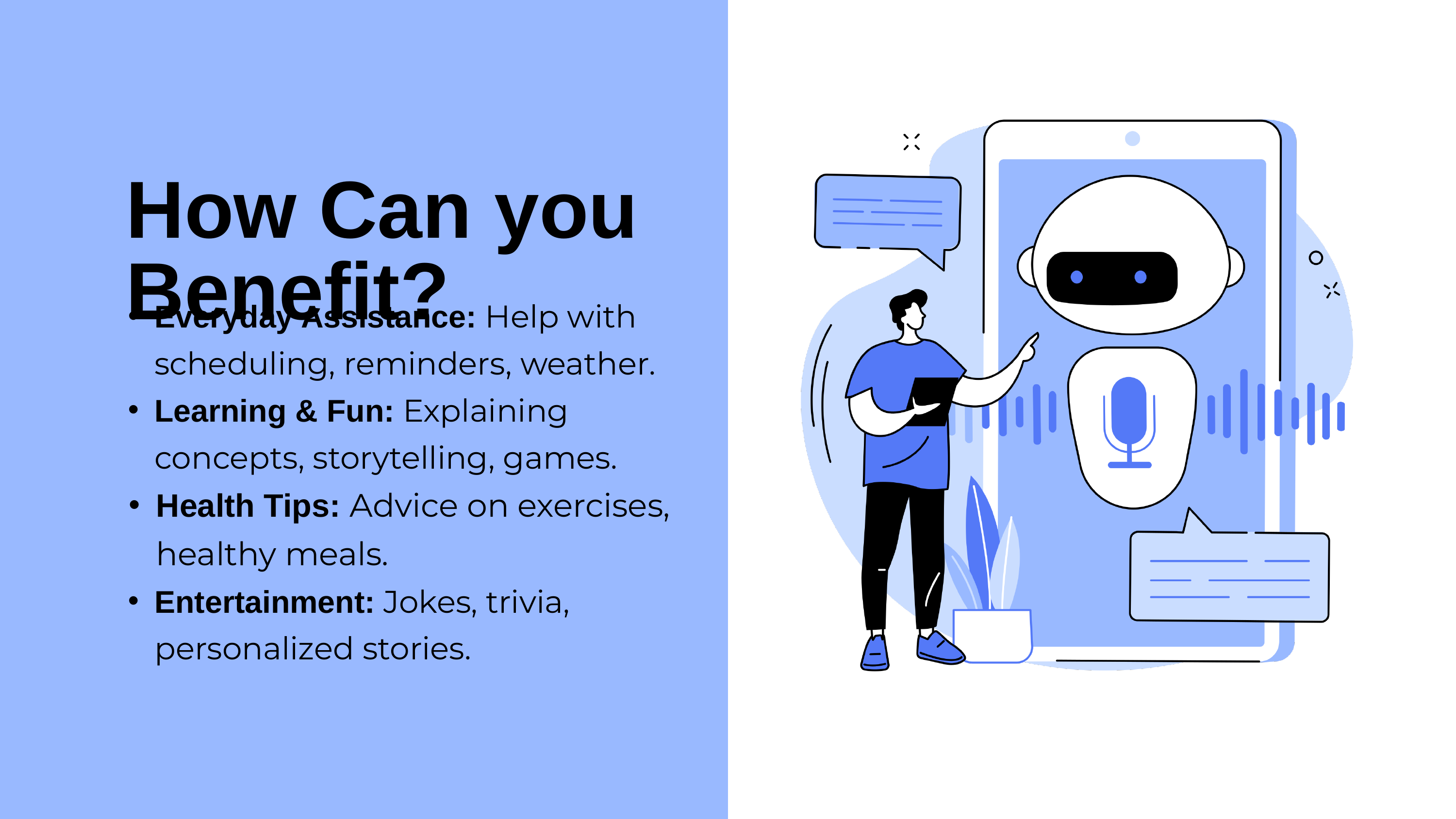

How Can you Benefit?
Everyday Assistance: Help with scheduling, reminders, weather.
Learning & Fun: Explaining concepts, storytelling, games.
Health Tips: Advice on exercises, healthy meals.
Entertainment: Jokes, trivia, personalized stories.